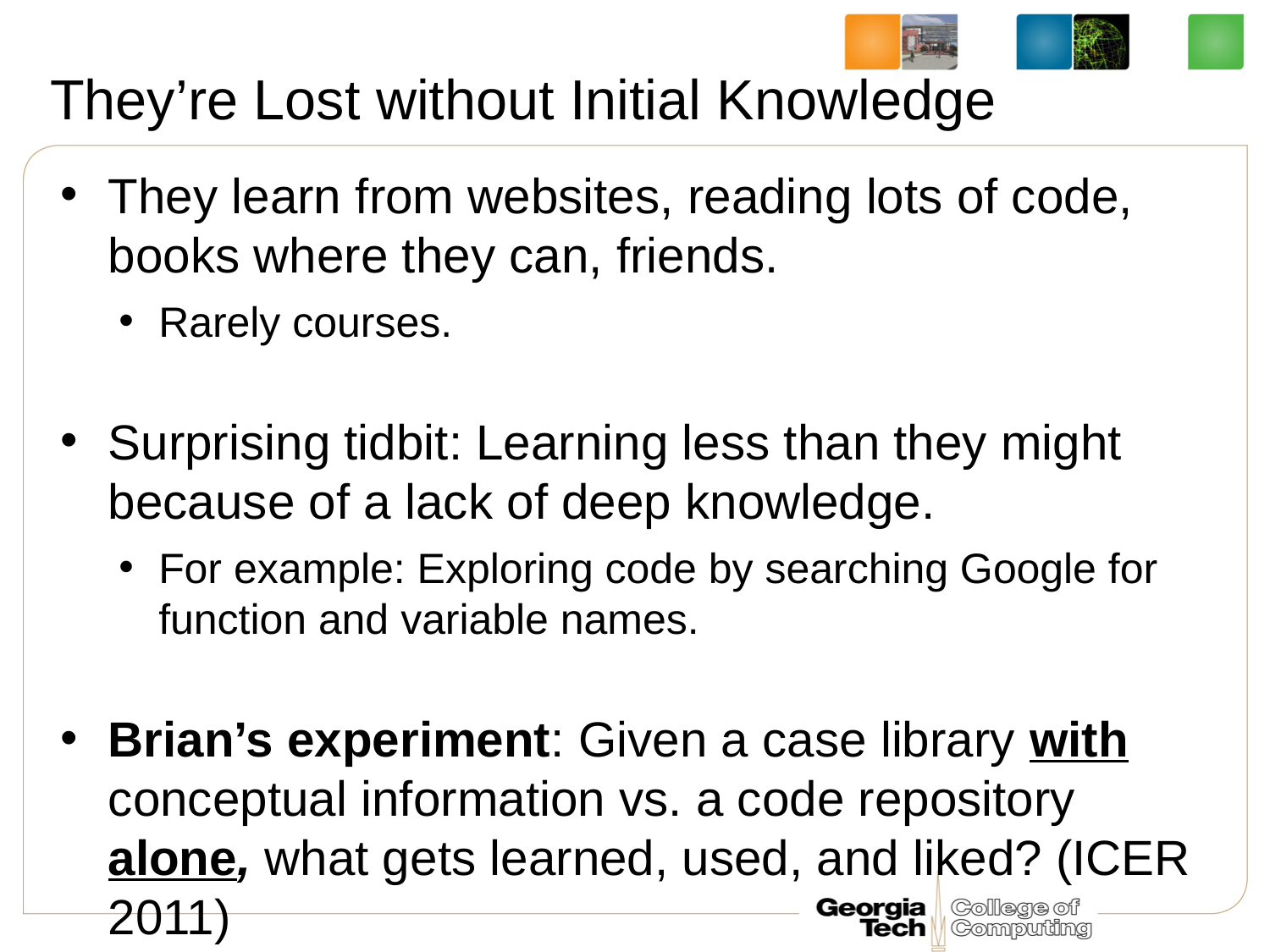

# They’re Lost without Initial Knowledge
They learn from websites, reading lots of code, books where they can, friends.
Rarely courses.
Surprising tidbit: Learning less than they might because of a lack of deep knowledge.
For example: Exploring code by searching Google for function and variable names.
Brian’s experiment: Given a case library with conceptual information vs. a code repository alone, what gets learned, used, and liked? (ICER 2011)